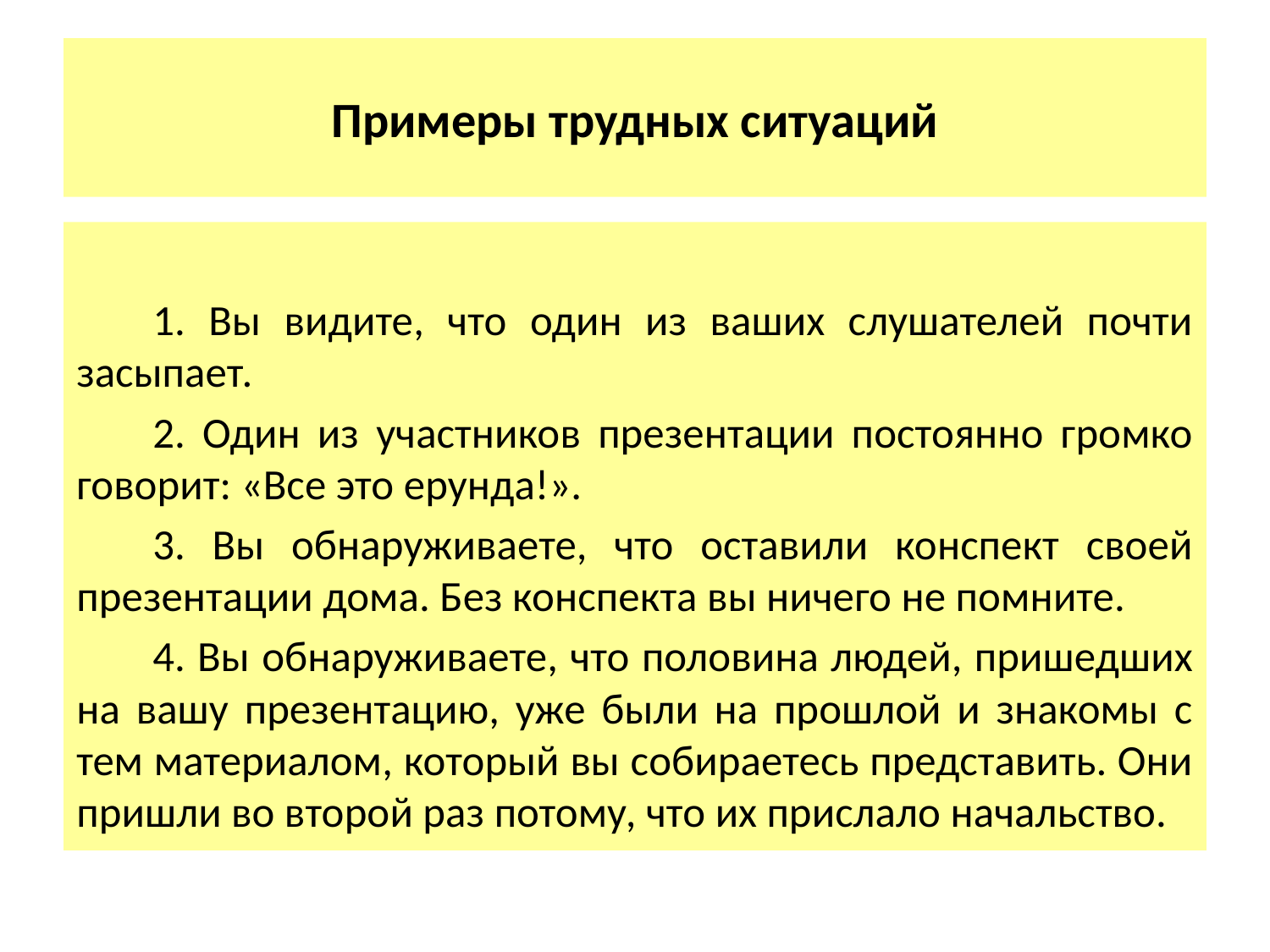

# Примеры трудных ситуаций

1. Вы видите, что один из ваших слушателей почти засыпает.
2. Один из участников презентации постоянно громко говорит: «Все это ерунда!».
3. Вы обнаруживаете, что оставили конспект своей презентации дома. Без конспекта вы ничего не помните.
4. Вы обнаруживаете, что половина людей, пришедших на вашу презентацию, уже были на прошлой и знакомы с тем материалом, который вы собираетесь представить. Они пришли во второй раз потому, что их прислало начальство.